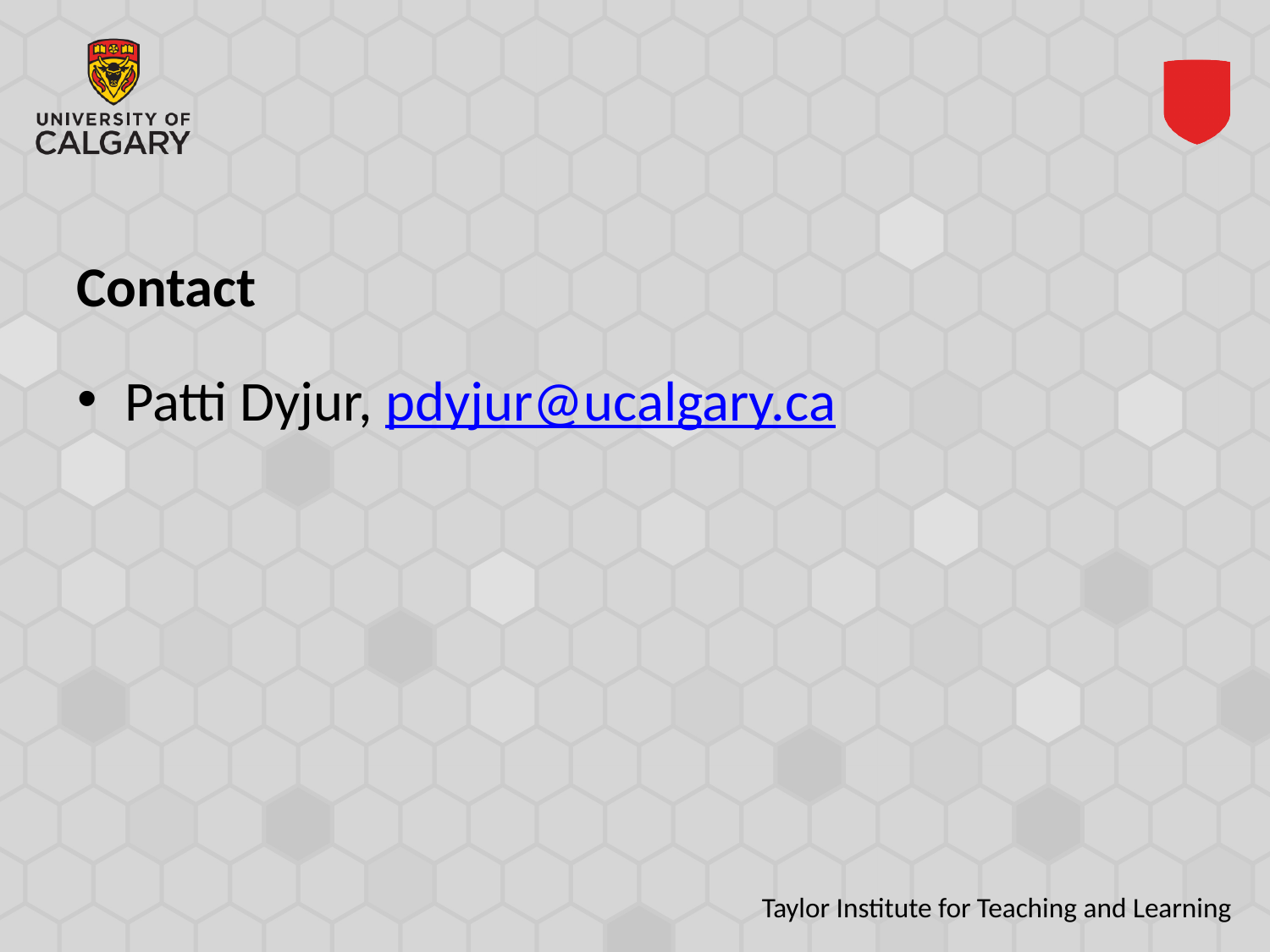

#
Contact
Patti Dyjur, pdyjur@ucalgary.ca
Taylor Institute for Teaching and Learning